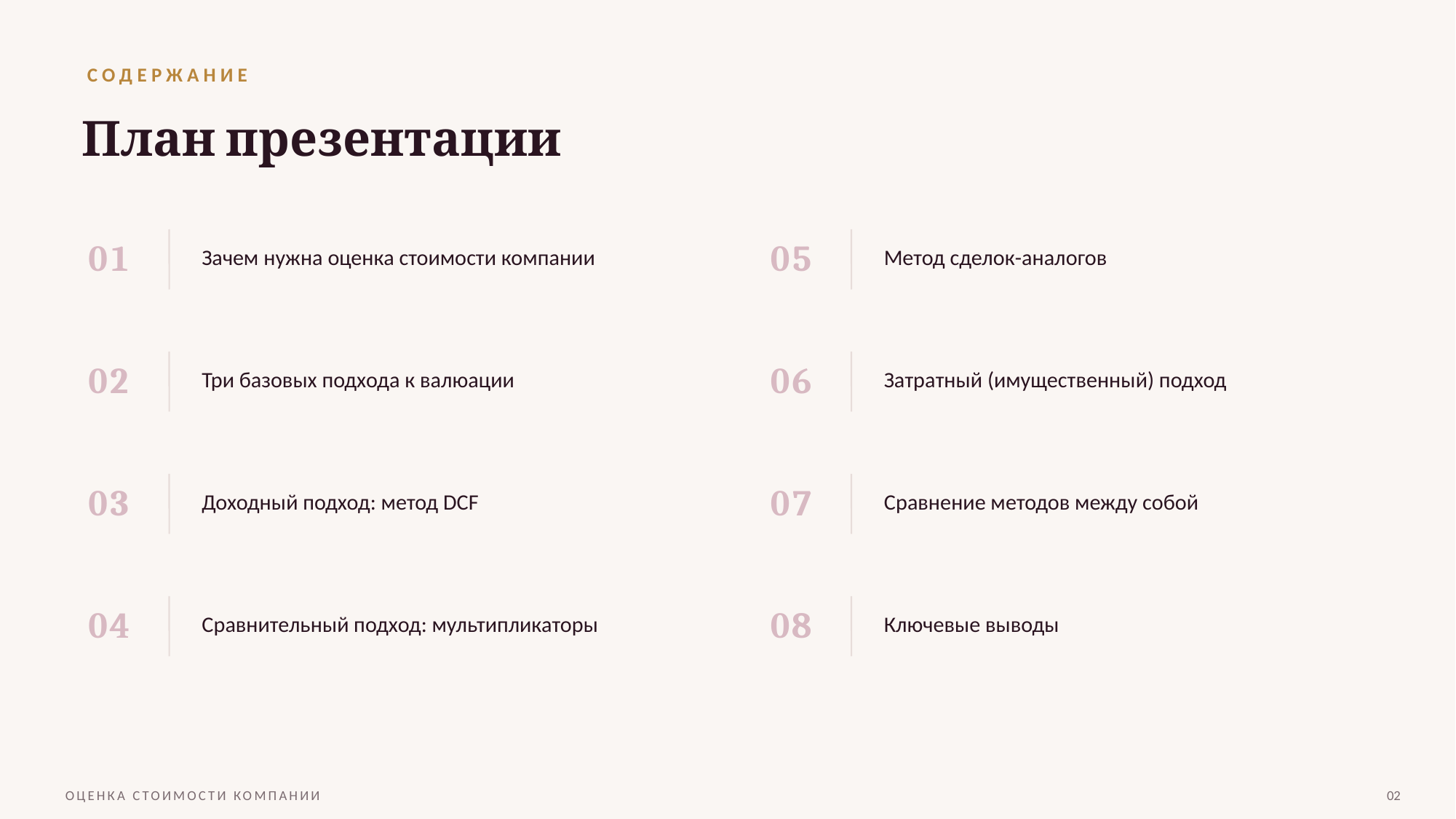

СОДЕРЖАНИЕ
План презентации
01
Зачем нужна оценка стоимости компании
05
Метод сделок-аналогов

02
Три базовых подхода к валюации
06
Затратный (имущественный) подход

03
Доходный подход: метод DCF
07
Сравнение методов между собой

04
Сравнительный подход: мультипликаторы
08
Ключевые выводы

ОЦЕНКА СТОИМОСТИ КОМПАНИИ
02